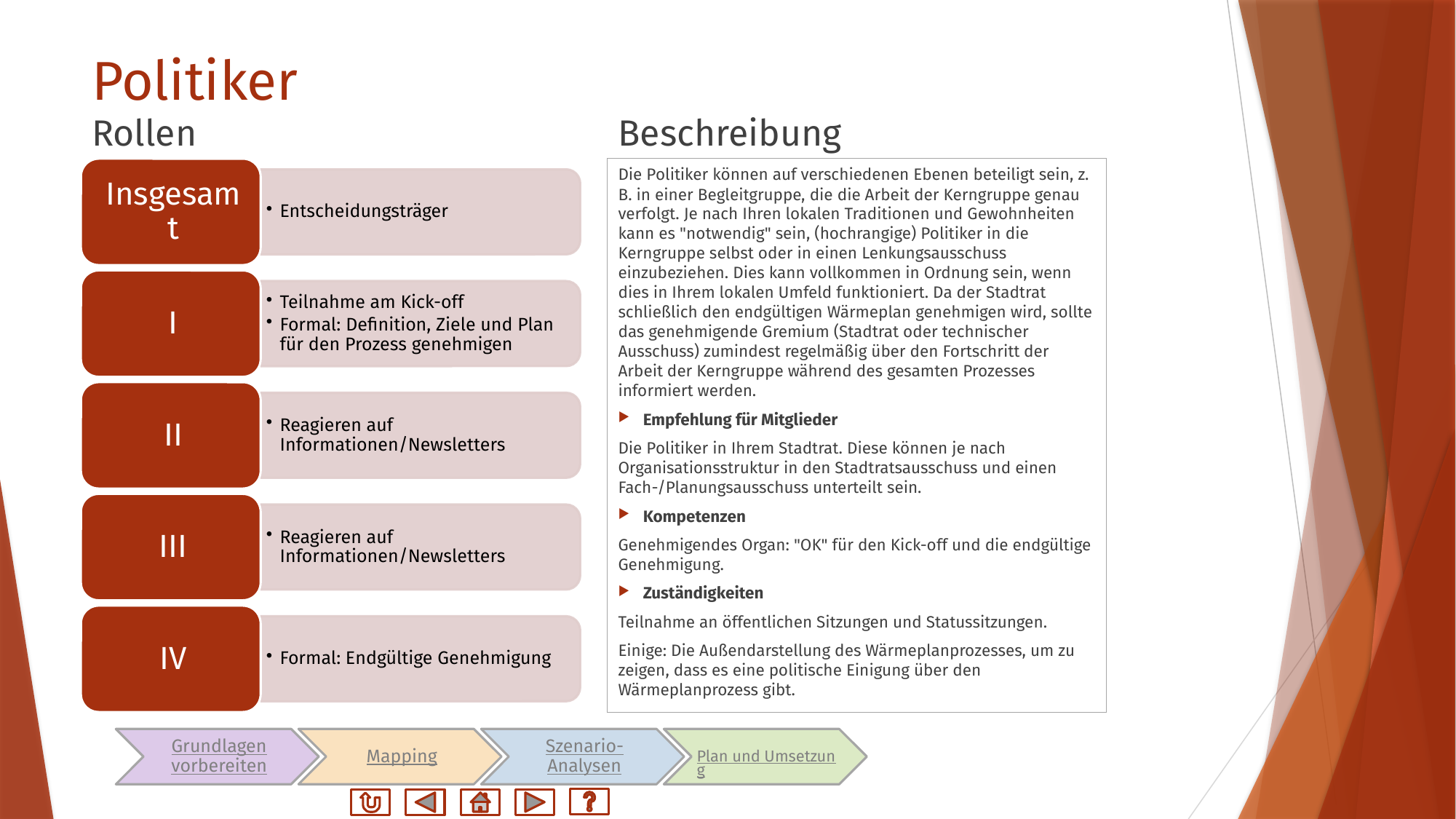

# Politiker
Rollen
Beschreibung
Entscheidungsträger
Insgesamt
Teilnahme am Kick-off
Formal: Definition, Ziele und Plan für den Prozess genehmigen
I
Reagieren auf Informationen/Newsletters
II
Reagieren auf Informationen/Newsletters
III
Formal: Endgültige Genehmigung
IV
Die Politiker können auf verschiedenen Ebenen beteiligt sein, z. B. in einer Begleitgruppe, die die Arbeit der Kerngruppe genau verfolgt. Je nach Ihren lokalen Traditionen und Gewohnheiten kann es "notwendig" sein, (hochrangige) Politiker in die Kerngruppe selbst oder in einen Lenkungsausschuss einzubeziehen. Dies kann vollkommen in Ordnung sein, wenn dies in Ihrem lokalen Umfeld funktioniert. Da der Stadtrat schließlich den endgültigen Wärmeplan genehmigen wird, sollte das genehmigende Gremium (Stadtrat oder technischer Ausschuss) zumindest regelmäßig über den Fortschritt der Arbeit der Kerngruppe während des gesamten Prozesses informiert werden.
Empfehlung für Mitglieder
Die Politiker in Ihrem Stadtrat. Diese können je nach Organisationsstruktur in den Stadtratsausschuss und einen Fach-/Planungsausschuss unterteilt sein.
Kompetenzen
Genehmigendes Organ: "OK" für den Kick-off und die endgültige Genehmigung.
Zuständigkeiten
Teilnahme an öffentlichen Sitzungen und Statussitzungen.
Einige: Die Außendarstellung des Wärmeplanprozesses, um zu zeigen, dass es eine politische Einigung über den Wärmeplanprozess gibt.